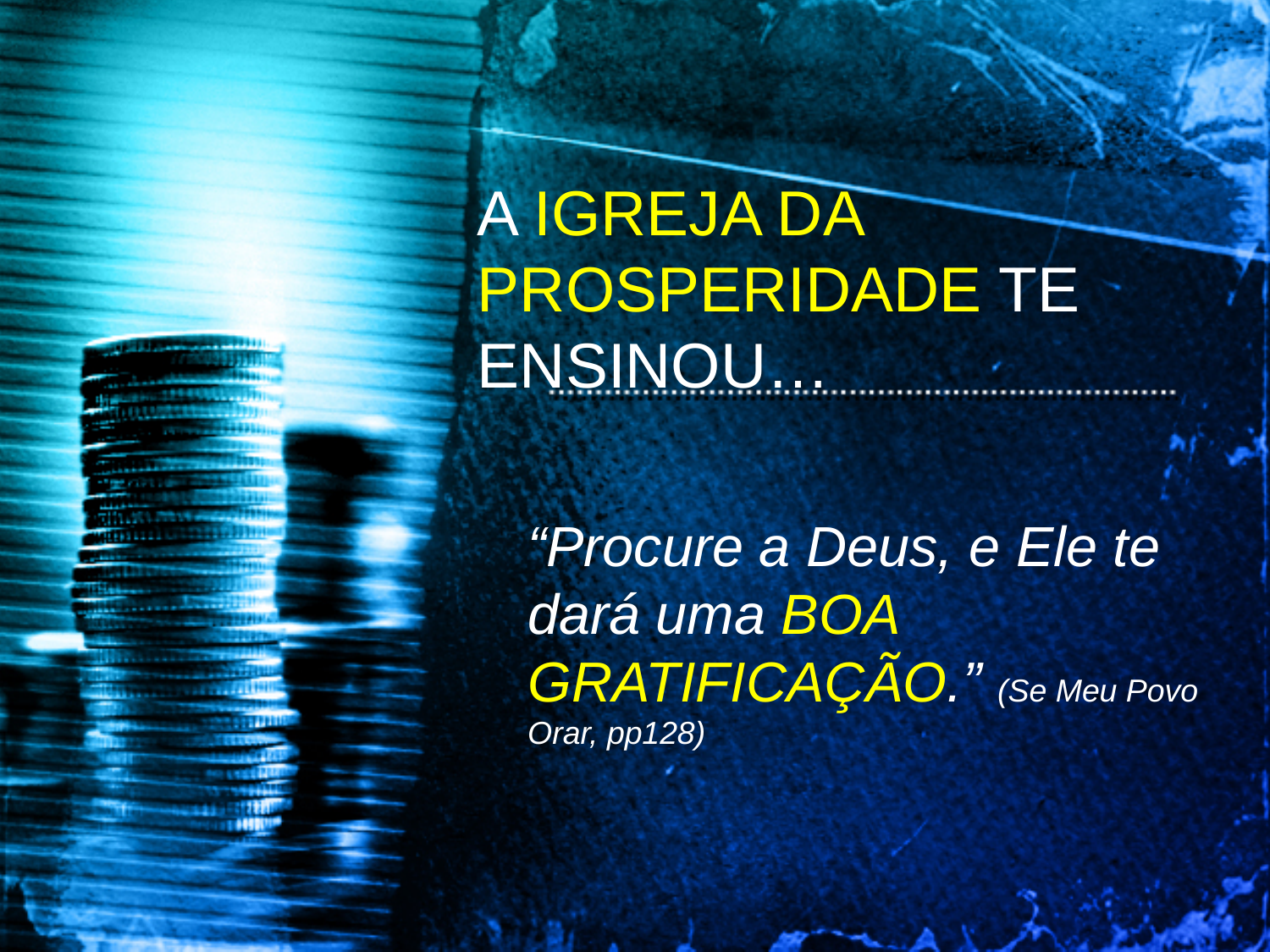

A IGREJA DA PROSPERIDADE TE ENSINOU…

“Procure a Deus, e Ele te dará uma BOA GRATIFICAÇÃO.” (Se Meu Povo Orar, pp128)